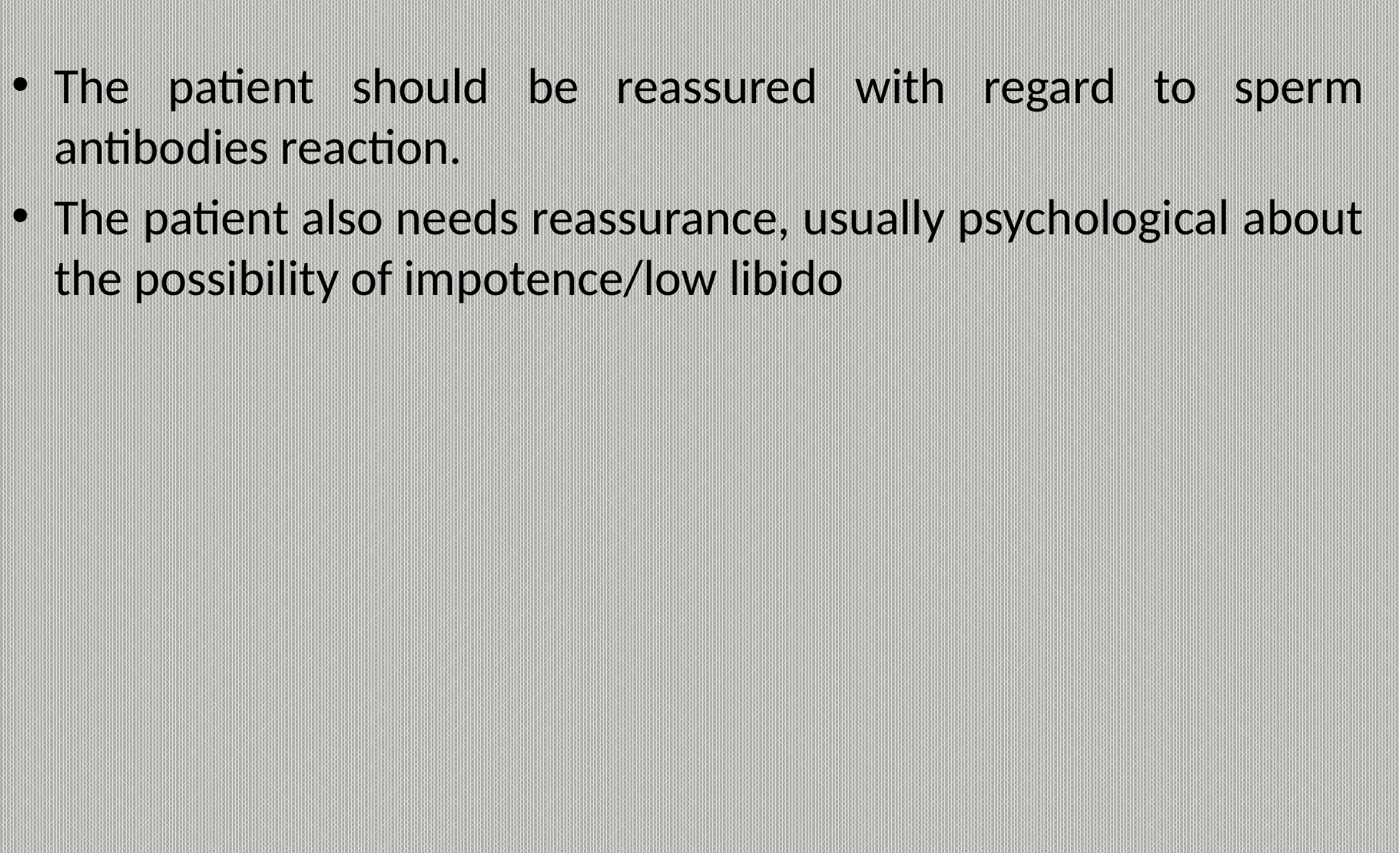

The patient should be reassured with regard to sperm antibodies reaction.
The patient also needs reassurance, usually psychological about the possibility of impotence/low libido